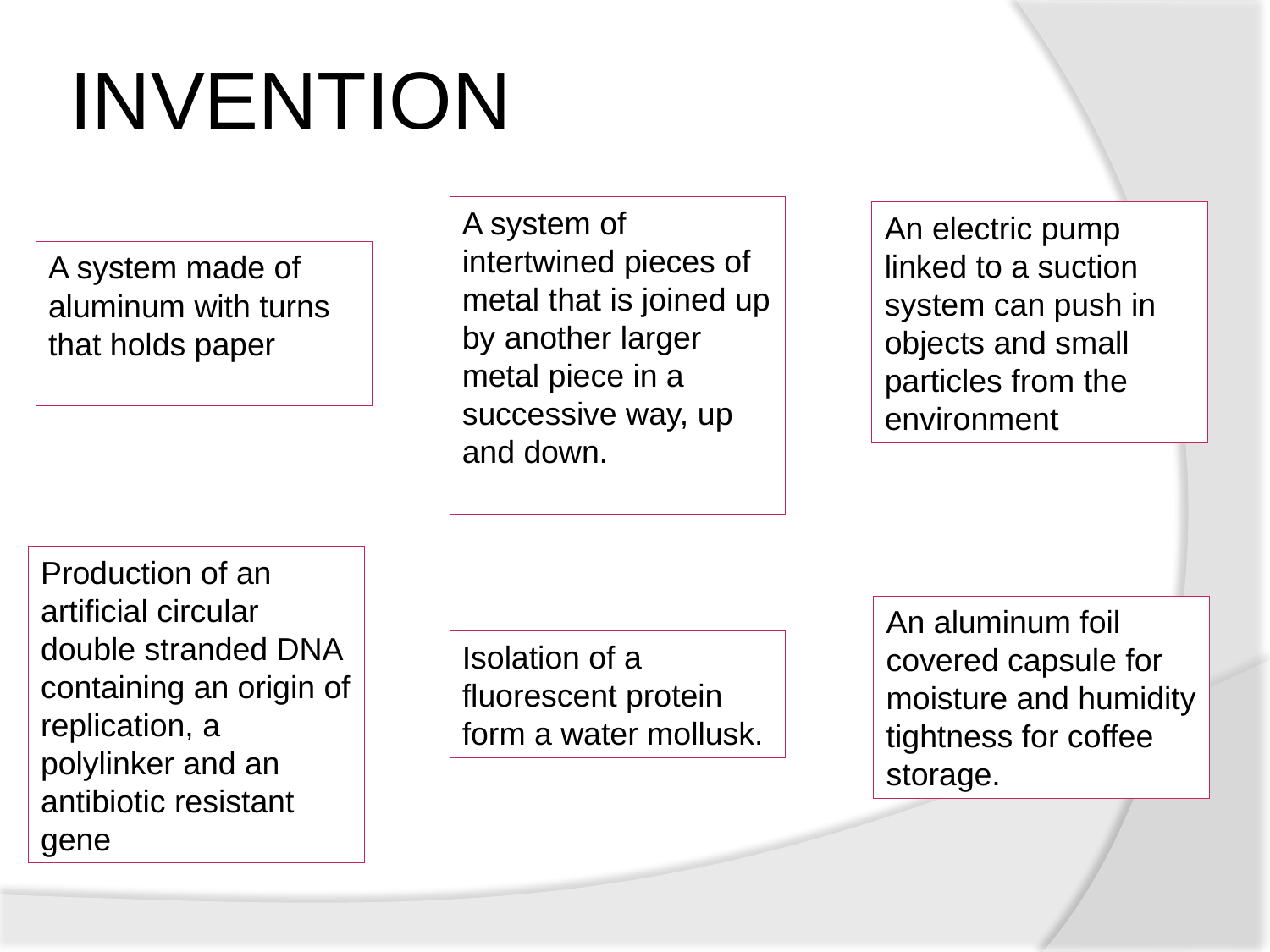

# INVENTION
A system of intertwined pieces of metal that is joined up by another larger metal piece in a successive way, up and down.

An electric pump linked to a suction system can push in objects and small particles from the environment
A system made of aluminum with turns that holds paper

Production of an artificial circular double stranded DNA containing an origin of replication, a polylinker and an antibiotic resistant gene
An aluminum foil covered capsule for moisture and humidity tightness for coffee storage.
Isolation of a fluorescent protein form a water mollusk.